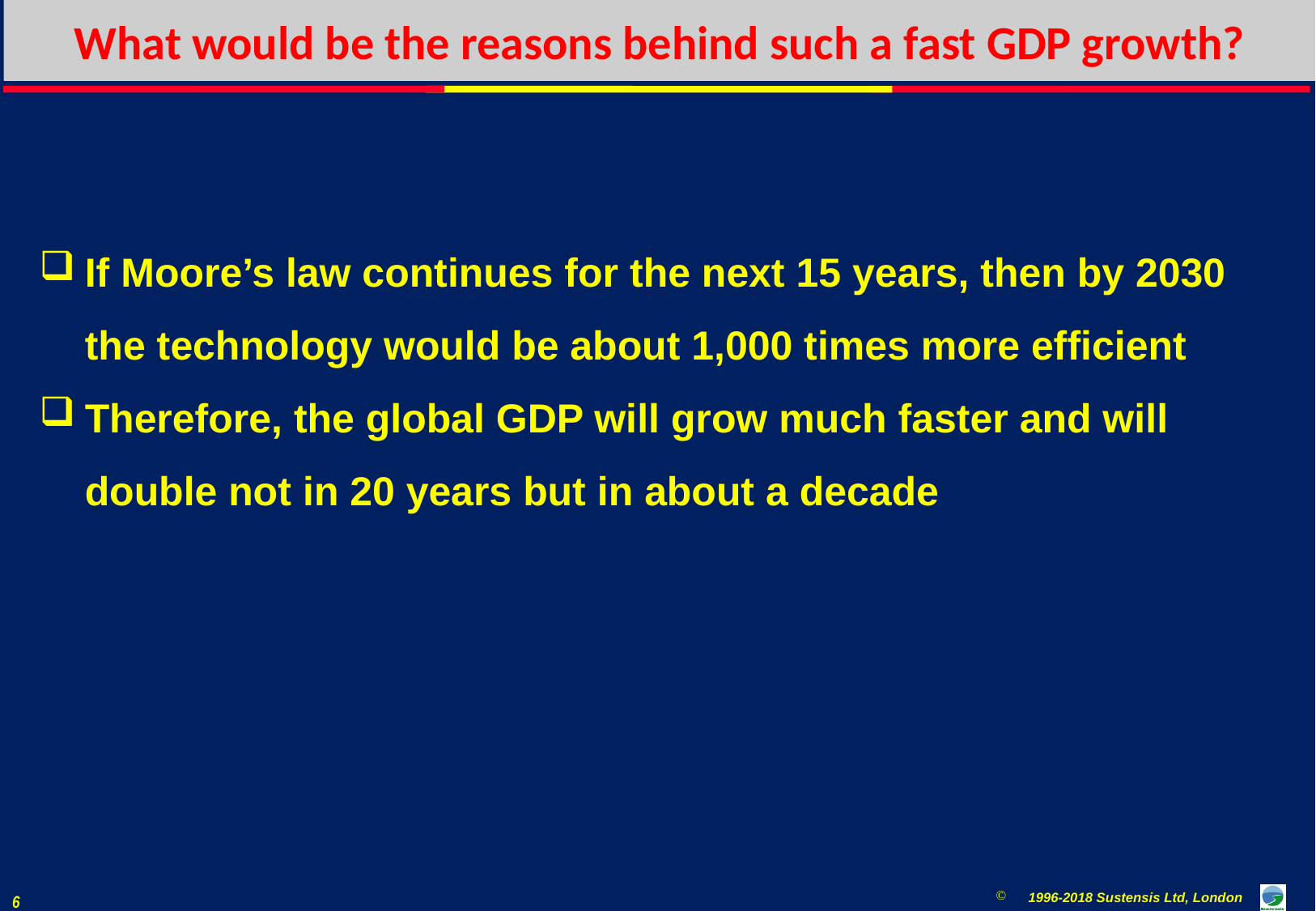

# What would be the reasons behind such a fast GDP growth?

If Moore’s law continues for the next 15 years, then by 2030 the technology would be about 1,000 times more efficient
Therefore, the global GDP will grow much faster and will double not in 20 years but in about a decade